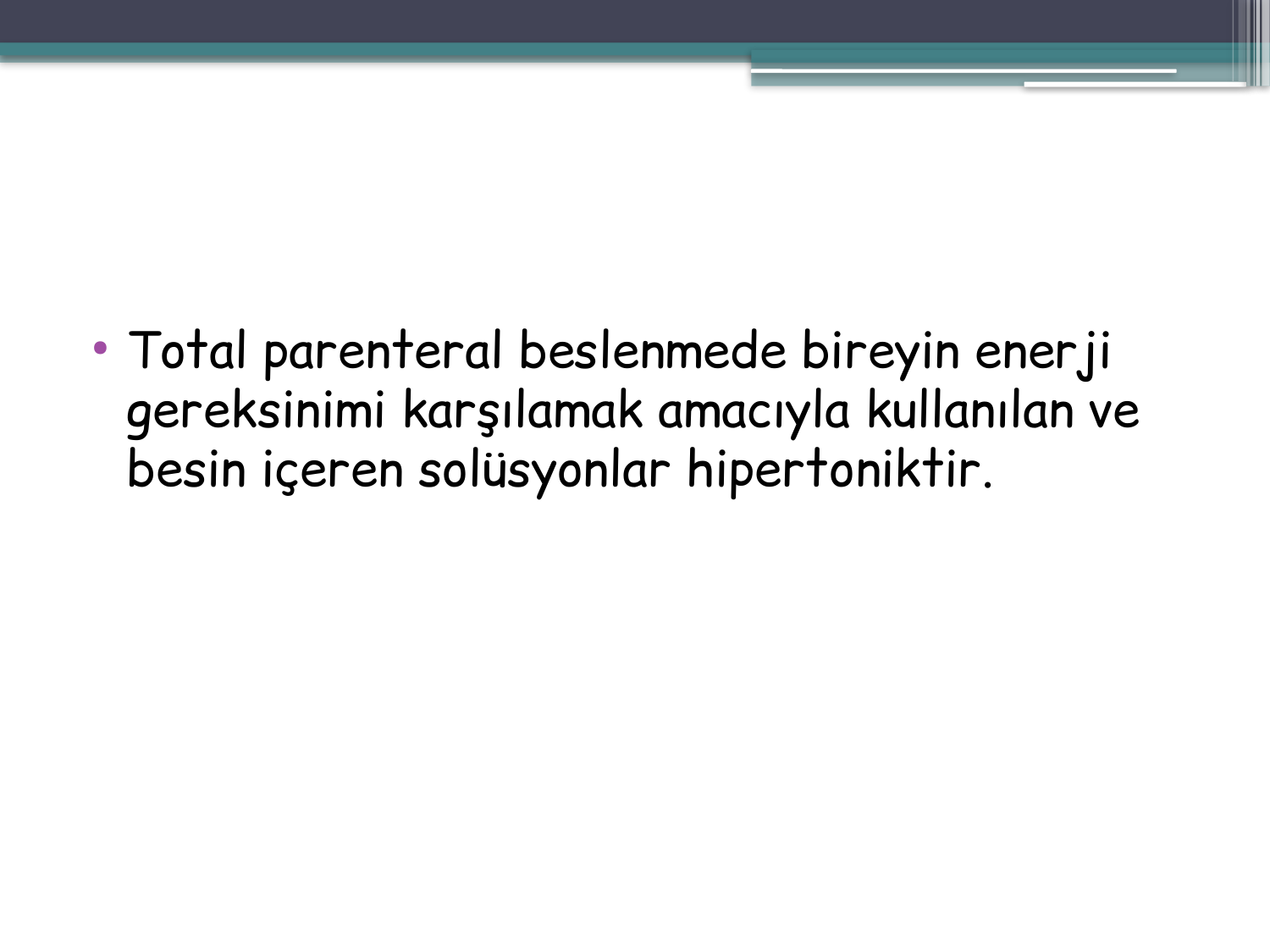

#
Total parenteral beslenmede bireyin enerji gereksinimi karşılamak amacıyla kullanılan ve besin içeren solüsyonlar hipertoniktir.